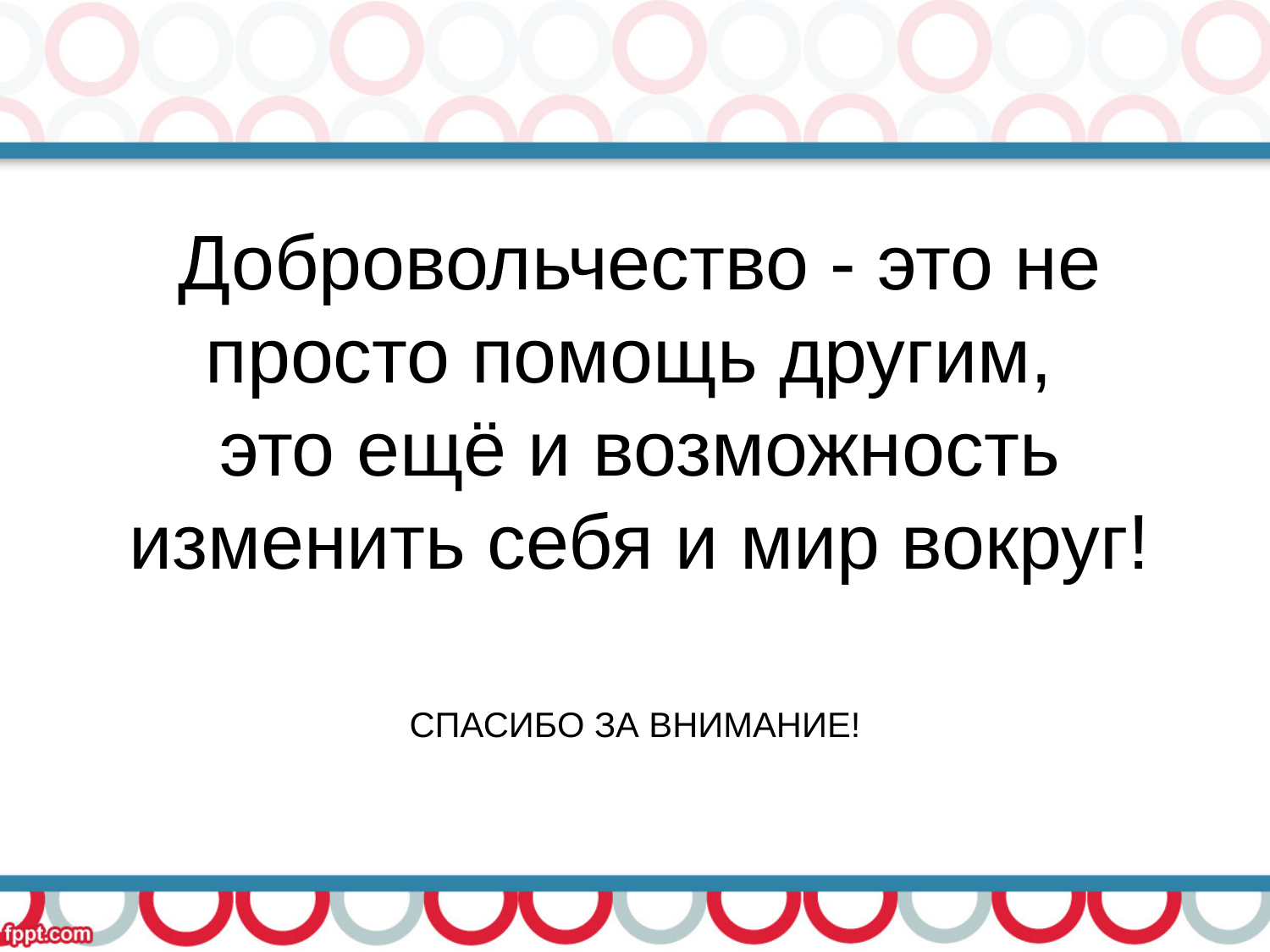

Добровольчество - это не просто помощь другим,
это ещё и возможность изменить себя и мир вокруг!
СПАСИБО ЗА ВНИМАНИЕ!